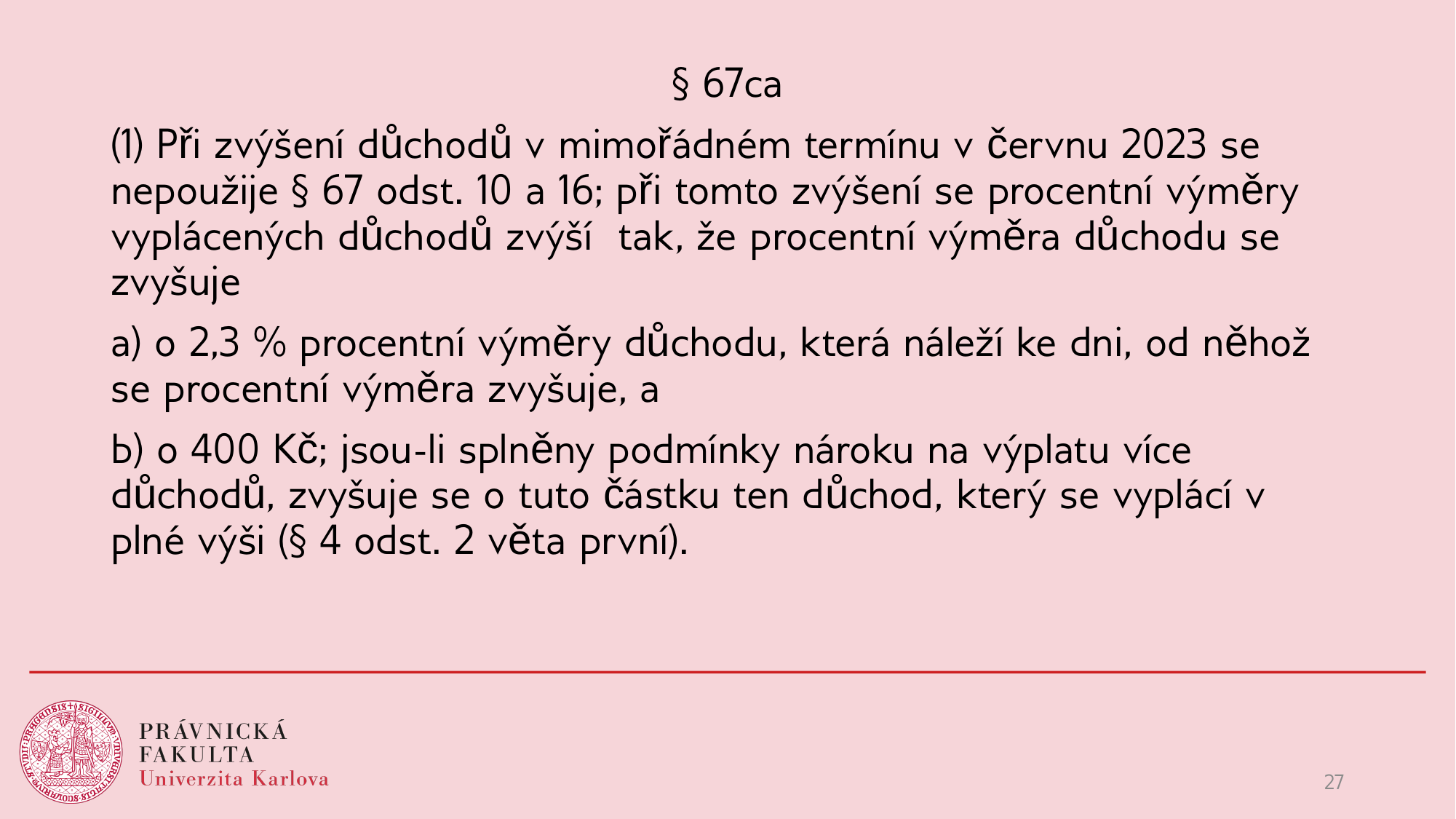

§ 67ca
(1) Při zvýšení důchodů v mimořádném termínu v červnu 2023 se nepoužije § 67 odst. 10 a 16; při tomto zvýšení se procentní výměry vyplácených důchodů zvýší  tak, že procentní výměra důchodu se zvyšuje
a) o 2,3 % procentní výměry důchodu, která náleží ke dni, od něhož se procentní výměra zvyšuje, a
b) o 400 Kč; jsou-li splněny podmínky nároku na výplatu více důchodů, zvyšuje se o tuto částku ten důchod, který se vyplácí v plné výši (§ 4 odst. 2 věta první).

27